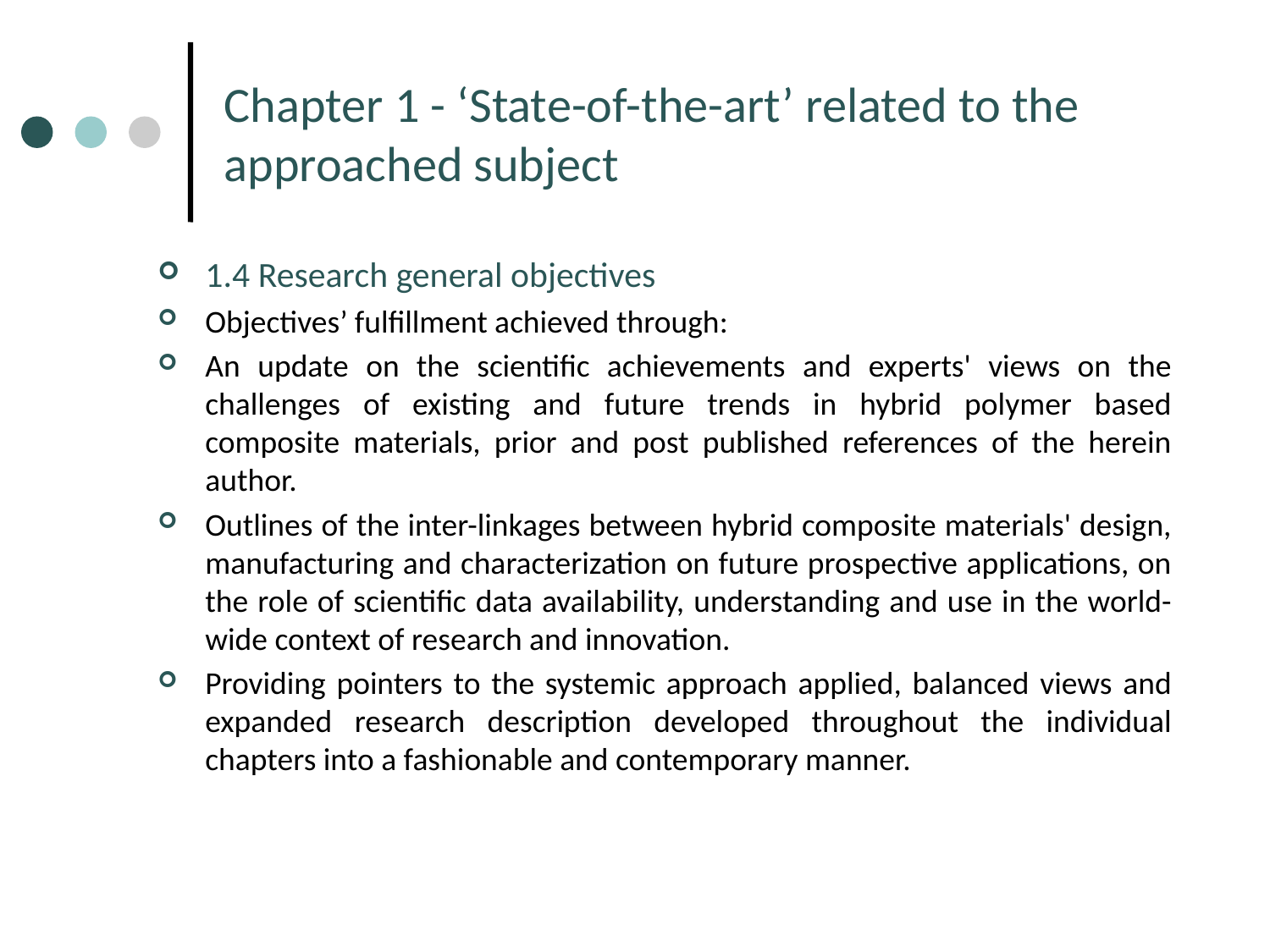

# Chapter 1 - ‘State-of-the-art’ related to the approached subject
1.4 Research general objectives
Objectives’ fulfillment achieved through:
An update on the scientific achievements and experts' views on the challenges of existing and future trends in hybrid polymer based composite materials, prior and post published references of the herein author.
Outlines of the inter-linkages between hybrid composite materials' design, manufacturing and characterization on future prospective applications, on the role of scientific data availability, understanding and use in the world-wide context of research and innovation.
Providing pointers to the systemic approach applied, balanced views and expanded research description developed throughout the individual chapters into a fashionable and contemporary manner.